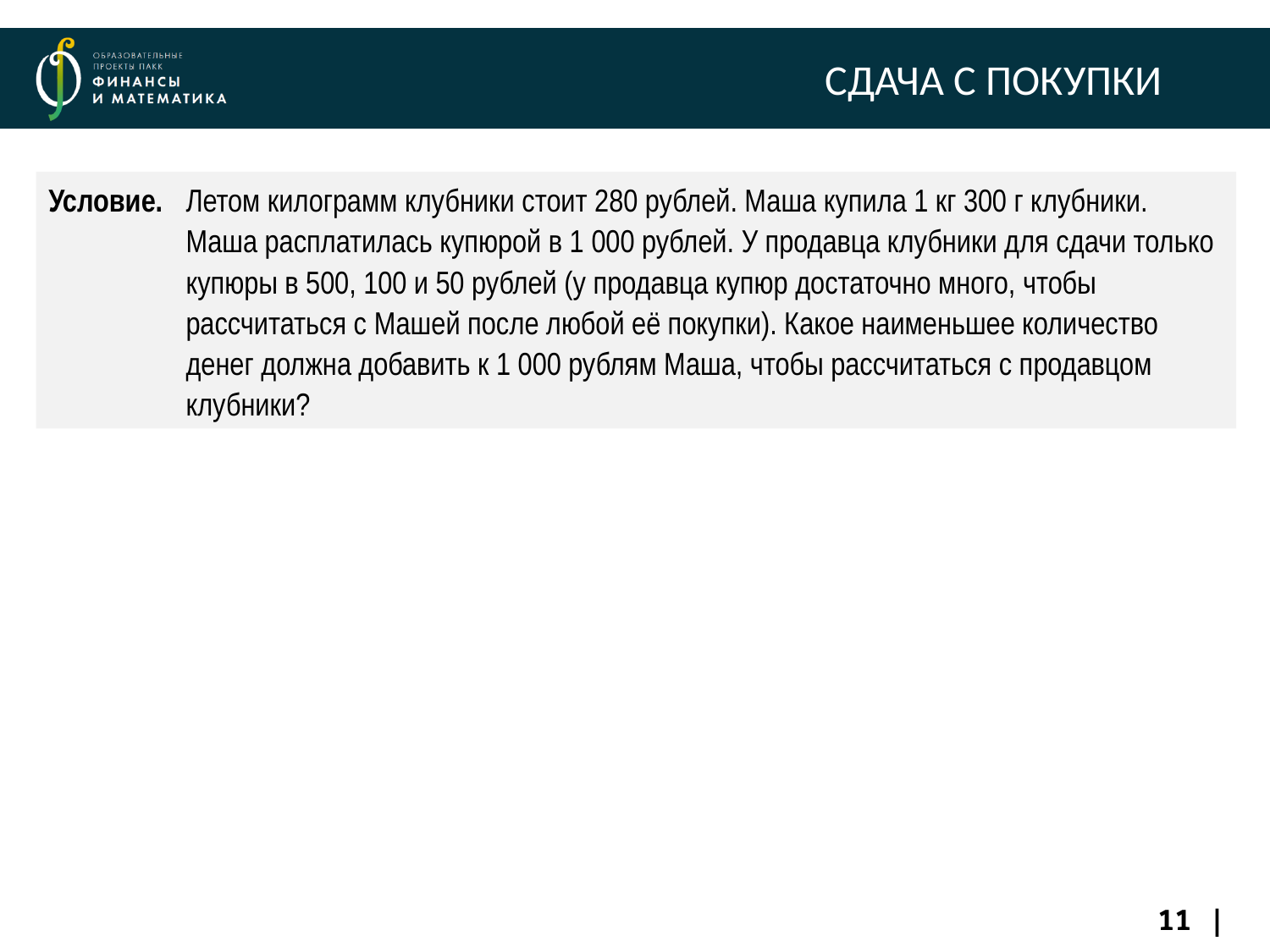

# СДАЧА С ПОКУПКИ
Условие.	Летом килограмм клубники стоит 280 рублей. Маша купила 1 кг 300 г клубники. Маша расплатилась купюрой в 1 000 рублей. У продавца клубники для сдачи только купюры в 500, 100 и 50 рублей (у продавца купюр достаточно много, чтобы рассчитаться с Машей после любой её покупки). Какое наименьшее количество денег должна добавить к 1 000 рублям Маша, чтобы рассчитаться с продавцом клубники?